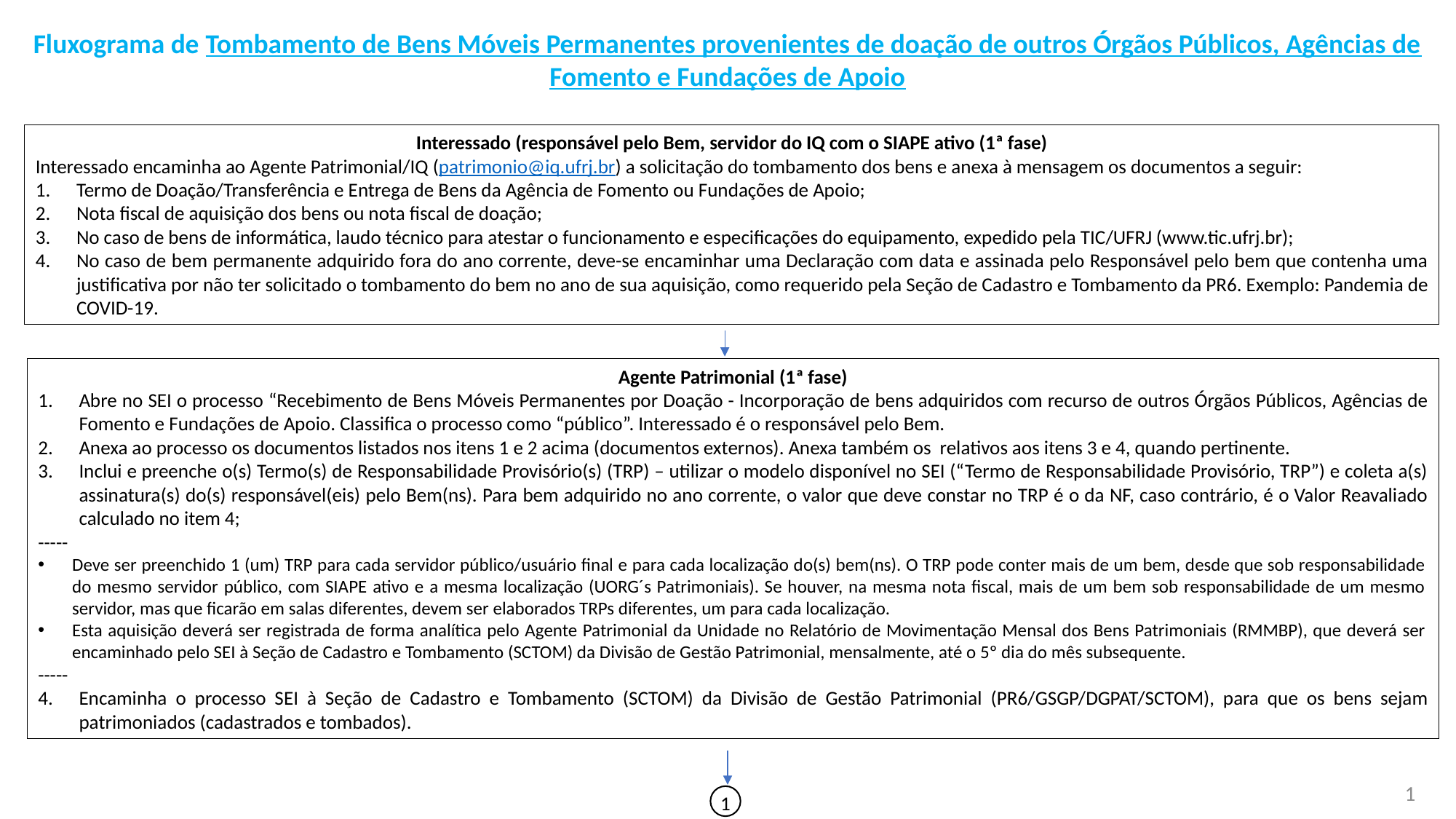

Fluxograma de Tombamento de Bens Móveis Permanentes provenientes de doação de outros Órgãos Públicos, Agências de Fomento e Fundações de Apoio
Interessado (responsável pelo Bem, servidor do IQ com o SIAPE ativo (1ª fase)
Interessado encaminha ao Agente Patrimonial/IQ (patrimonio@iq.ufrj.br) a solicitação do tombamento dos bens e anexa à mensagem os documentos a seguir:
Termo de Doação/Transferência e Entrega de Bens da Agência de Fomento ou Fundações de Apoio;
Nota fiscal de aquisição dos bens ou nota fiscal de doação;
No caso de bens de informática, laudo técnico para atestar o funcionamento e especificações do equipamento, expedido pela TIC/UFRJ (www.tic.ufrj.br);
No caso de bem permanente adquirido fora do ano corrente, deve-se encaminhar uma Declaração com data e assinada pelo Responsável pelo bem que contenha uma justificativa por não ter solicitado o tombamento do bem no ano de sua aquisição, como requerido pela Seção de Cadastro e Tombamento da PR6. Exemplo: Pandemia de COVID-19.
Agente Patrimonial (1ª fase)
Abre no SEI o processo “Recebimento de Bens Móveis Permanentes por Doação - Incorporação de bens adquiridos com recurso de outros Órgãos Públicos, Agências de Fomento e Fundações de Apoio. Classifica o processo como “público”. Interessado é o responsável pelo Bem.
Anexa ao processo os documentos listados nos itens 1 e 2 acima (documentos externos). Anexa também os  relativos aos itens 3 e 4, quando pertinente.
Inclui e preenche o(s) Termo(s) de Responsabilidade Provisório(s) (TRP) – utilizar o modelo disponível no SEI (“Termo de Responsabilidade Provisório, TRP”) e coleta a(s) assinatura(s) do(s) responsável(eis) pelo Bem(ns). Para bem adquirido no ano corrente, o valor que deve constar no TRP é o da NF, caso contrário, é o Valor Reavaliado calculado no item 4;
-----
Deve ser preenchido 1 (um) TRP para cada servidor público/usuário final e para cada localização do(s) bem(ns). O TRP pode conter mais de um bem, desde que sob responsabilidade do mesmo servidor público, com SIAPE ativo e a mesma localização (UORG´s Patrimoniais). Se houver, na mesma nota fiscal, mais de um bem sob responsabilidade de um mesmo servidor, mas que ficarão em salas diferentes, devem ser elaborados TRPs diferentes, um para cada localização.
Esta aquisição deverá ser registrada de forma analítica pelo Agente Patrimonial da Unidade no Relatório de Movimentação Mensal dos Bens Patrimoniais (RMMBP), que deverá ser encaminhado pelo SEI à Seção de Cadastro e Tombamento (SCTOM) da Divisão de Gestão Patrimonial, mensalmente, até o 5º dia do mês subsequente.
-----
Encaminha o processo SEI à Seção de Cadastro e Tombamento (SCTOM) da Divisão de Gestão Patrimonial (PR6/GSGP/DGPAT/SCTOM), para que os bens sejam patrimoniados (cadastrados e tombados).
1
1